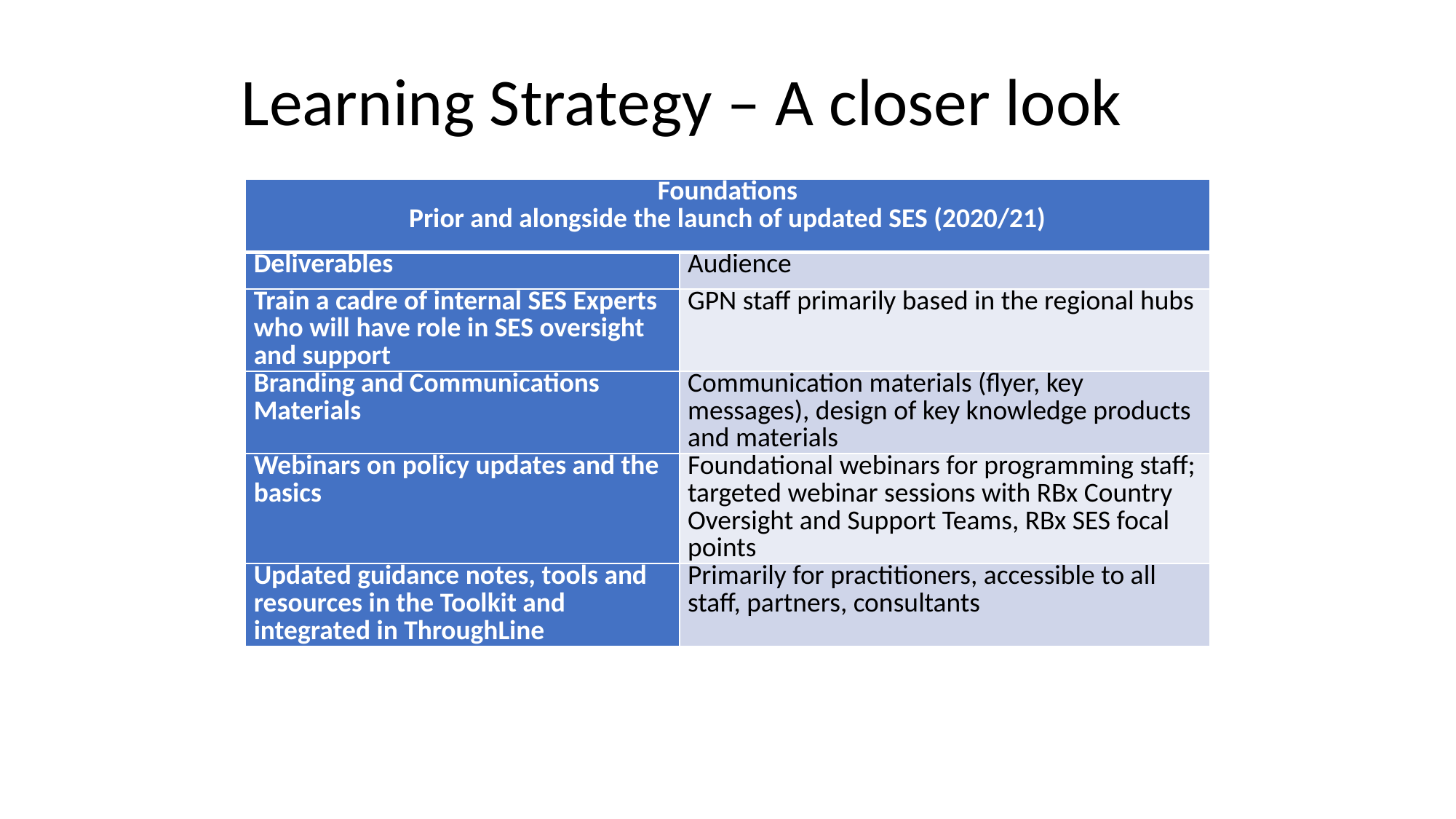

# Learning Strategy – A closer look
| Foundations Prior and alongside the launch of updated SES (2020/21) |  |
| --- | --- |
| Deliverables | Audience |
| Train a cadre of internal SES Experts who will have role in SES oversight and support | GPN staff primarily based in the regional hubs |
| Branding and Communications Materials | Communication materials (flyer, key messages), design of key knowledge products and materials |
| Webinars on policy updates and the basics | Foundational webinars for programming staff; targeted webinar sessions with RBx Country Oversight and Support Teams, RBx SES focal points |
| Updated guidance notes, tools and resources in the Toolkit and integrated in ThroughLine | Primarily for practitioners, accessible to all staff, partners, consultants |